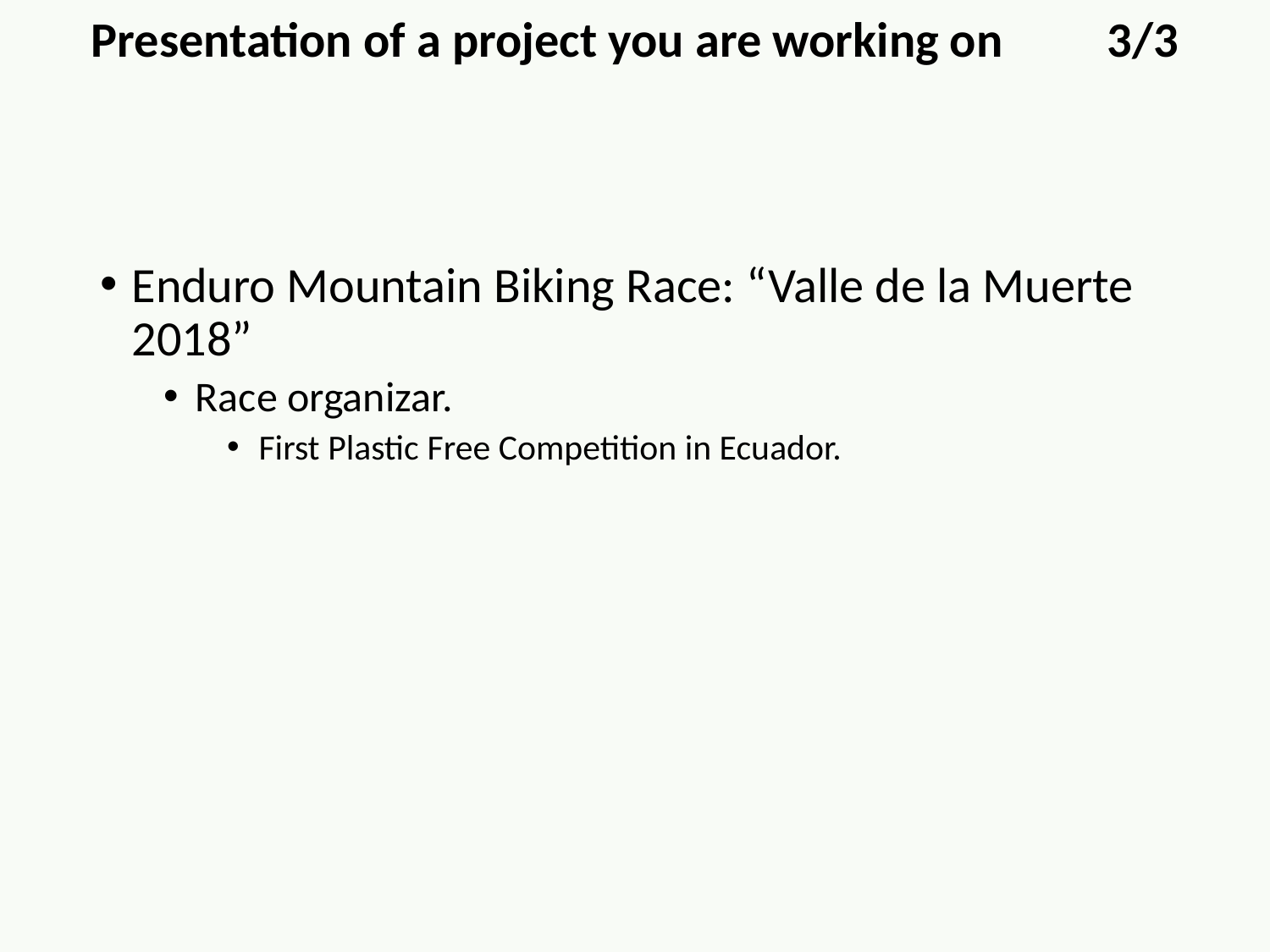

Presentation of a project you are working on	3/3
Enduro Mountain Biking Race: “Valle de la Muerte 2018”
Race organizar.
First Plastic Free Competition in Ecuador.